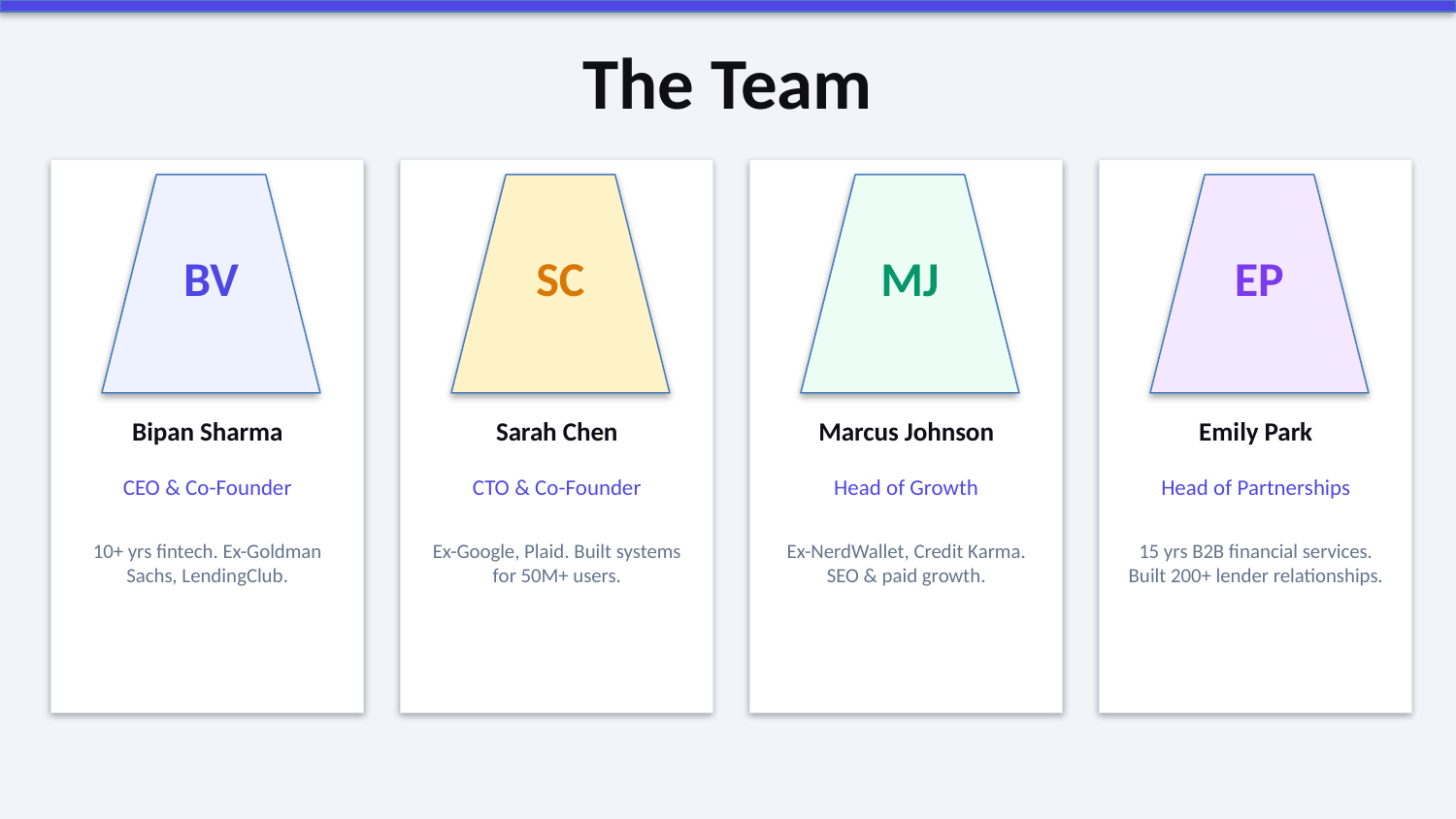

The Team

BV
SC
MJ
EP
Bipan Sharma
Sarah Chen
Marcus Johnson
Emily Park
CEO & Co-Founder
CTO & Co-Founder
Head of Growth
Head of Partnerships
10+ yrs fintech. Ex-Goldman Sachs, LendingClub.
Ex-Google, Plaid. Built systems for 50M+ users.
Ex-NerdWallet, Credit Karma. SEO & paid growth.
15 yrs B2B financial services. Built 200+ lender relationships.